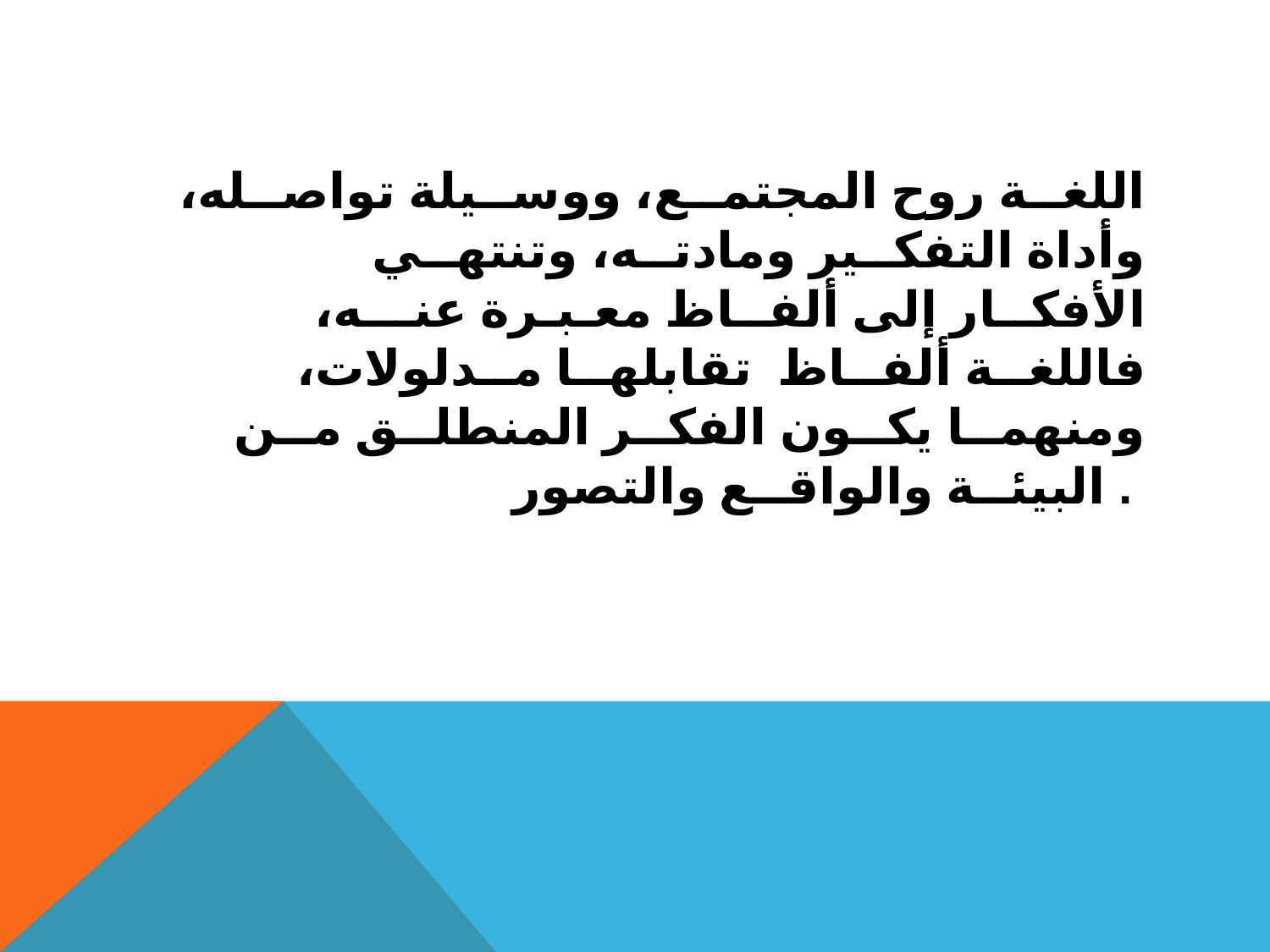

اللغــة روح المجتمــع، ووســيلة تواصــله، وأداة التفكــير ومادتــه، وتنتهــي الأفكــار إلى ألفــاظ معـبـرة عنـــه، فاللغــة ألفــاظ  تقابلهــا مــدلولات، ومنهمــا يكــون الفكــر المنطلــق مــن البيئــة والواقــع والتصور .